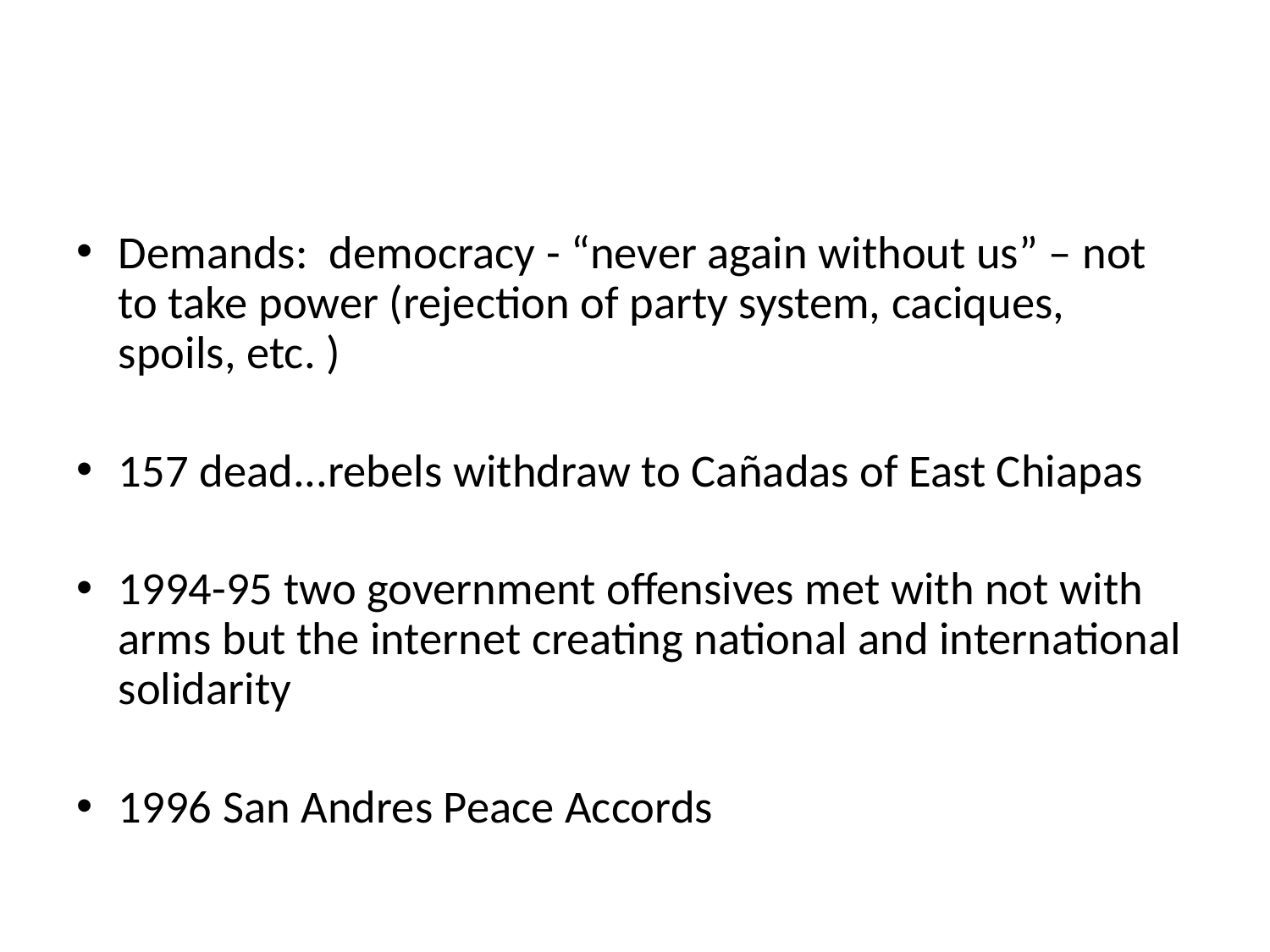

#
Demands:  democracy - “never again without us” – not to take power (rejection of party system, caciques, spoils, etc. )

157 dead...rebels withdraw to Cañadas of East Chiapas

1994-95 two government offensives met with not with arms but the internet creating national and international solidarity

1996 San Andres Peace Accords